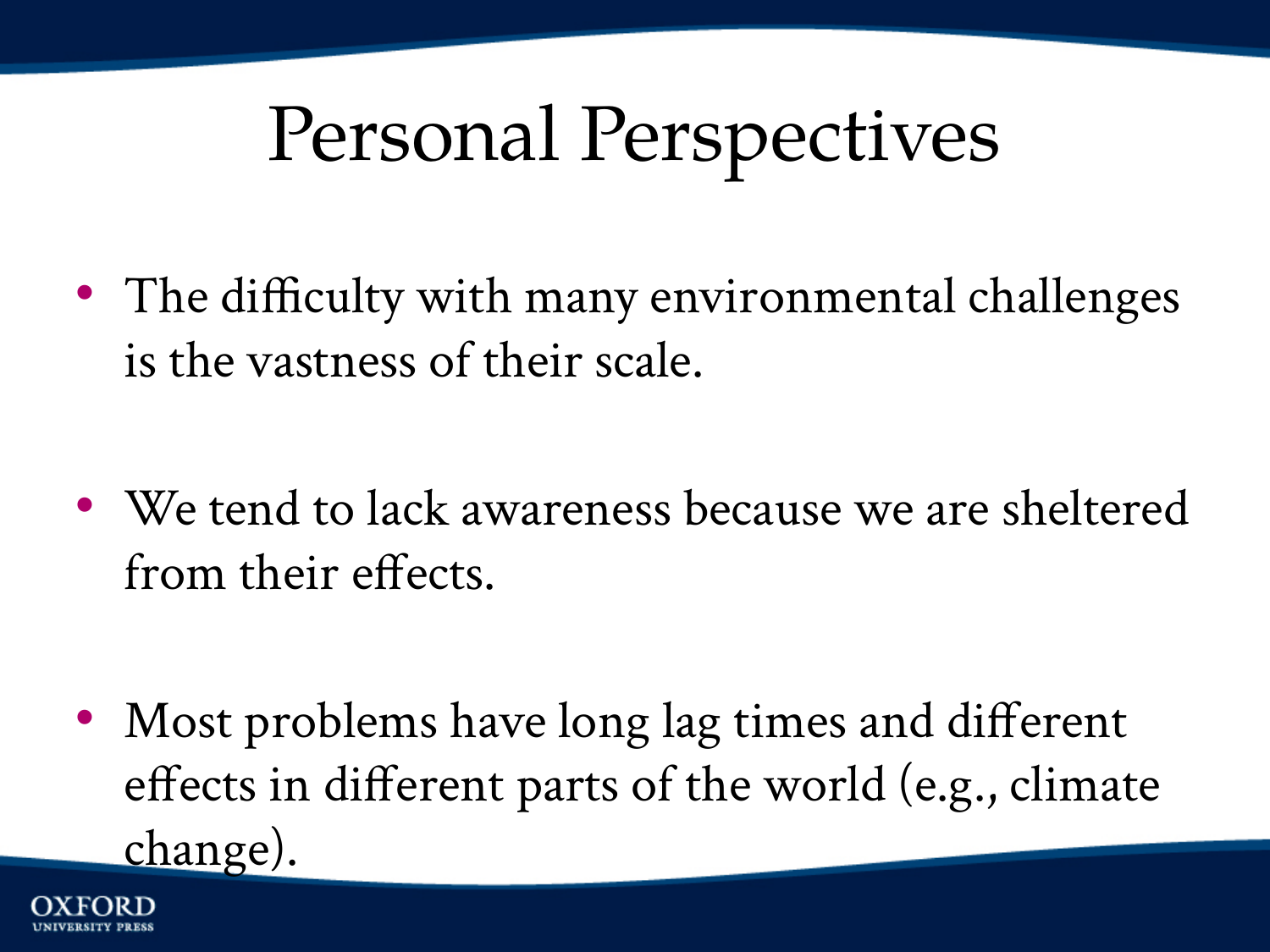

# Personal Perspectives
The difficulty with many environmental challenges is the vastness of their scale.

We tend to lack awareness because we are sheltered from their effects.

Most problems have long lag times and different effects in different parts of the world (e.g., climate change).